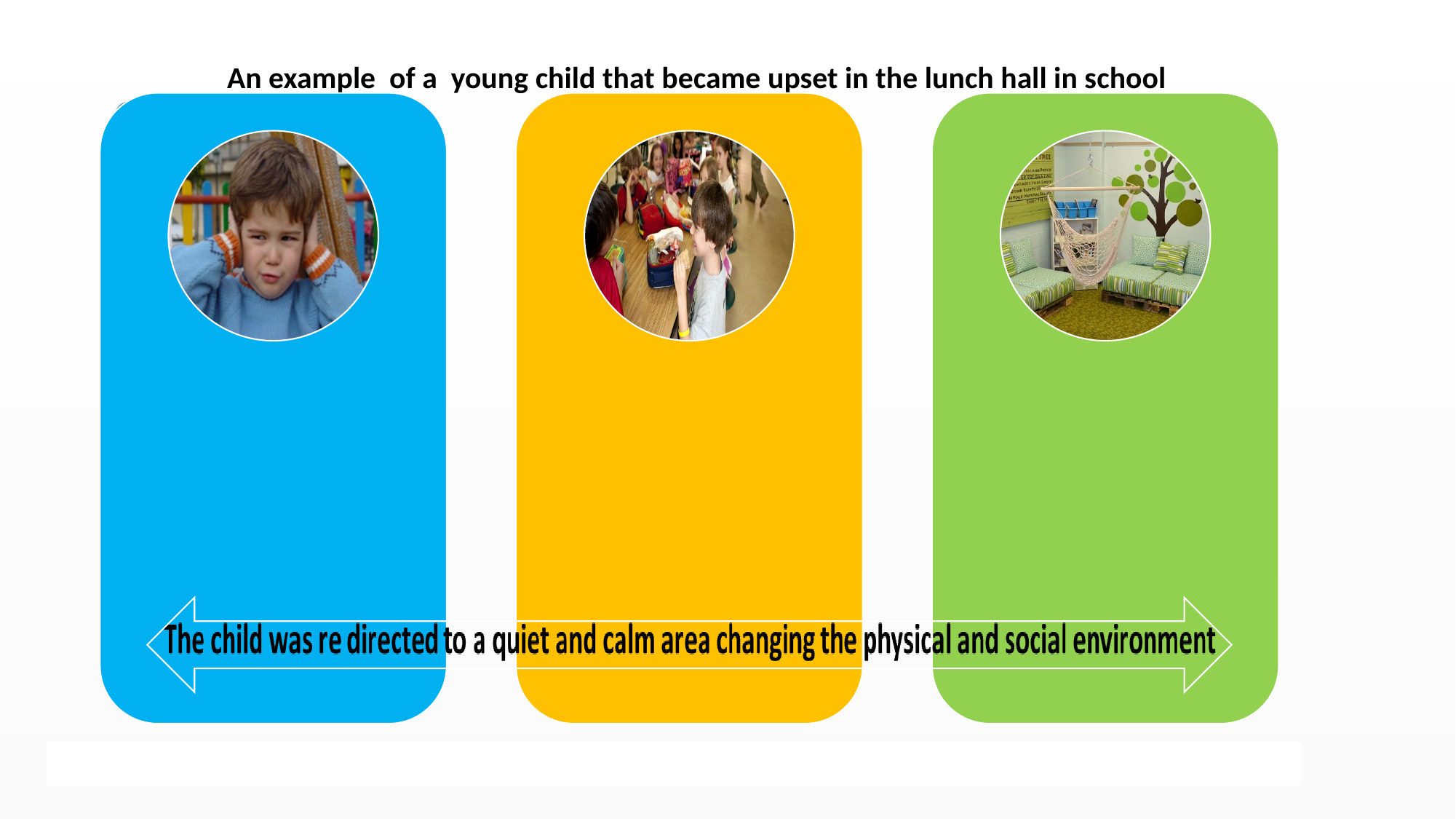

# Case Study
 An example  of a  young child that became upset in the lunch hall in school